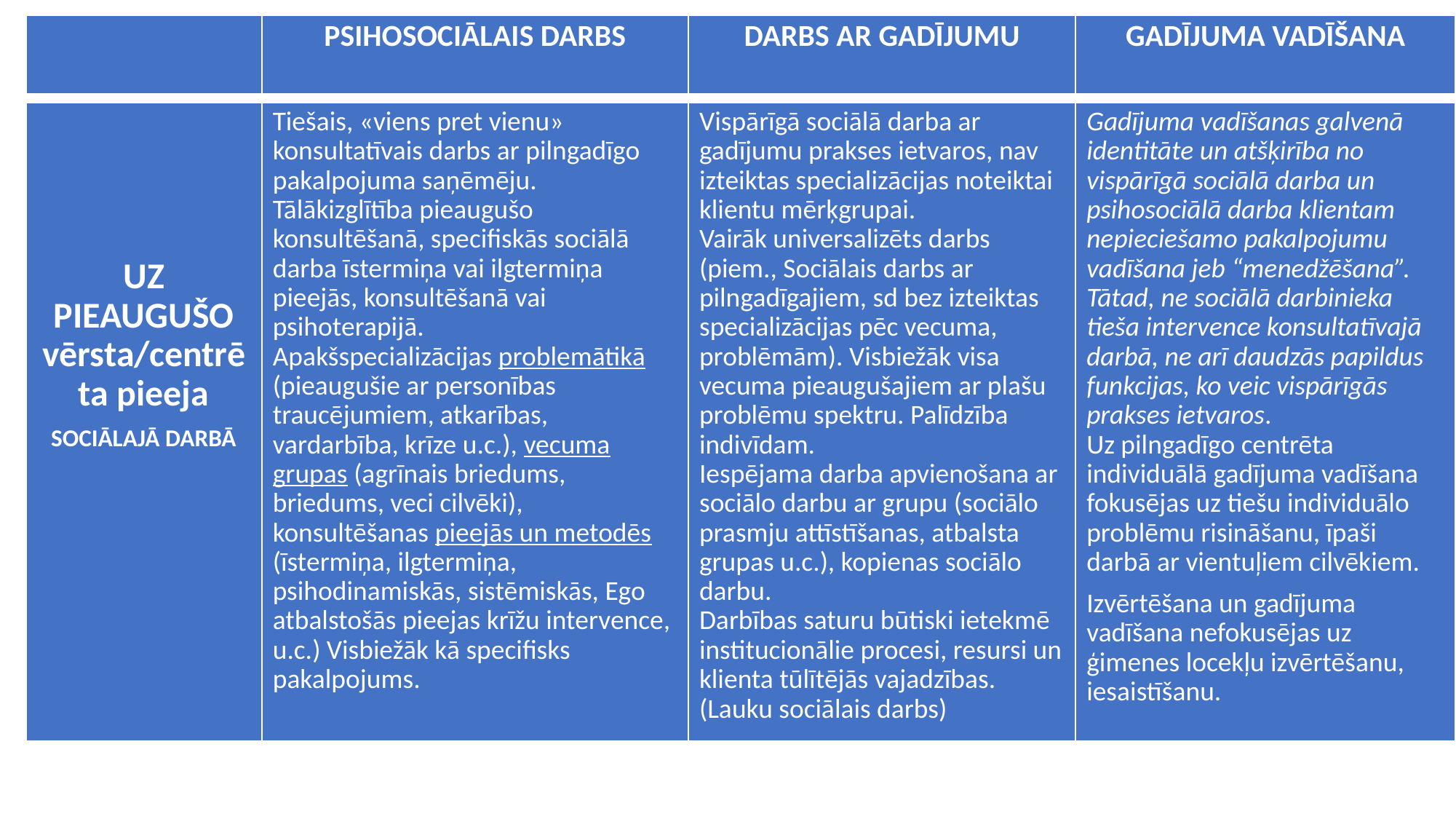

|  | PSIHOSOCIĀLAIS DARBS | DARBS AR GADĪJUMU | GADĪJUMA VADĪŠANA |
| --- | --- | --- | --- |
| UZ PIEAUGUŠO vērsta/centrēta pieeja SOCIĀLAJĀ DARBĀ | Tiešais, «viens pret vienu» konsultatīvais darbs ar pilngadīgo pakalpojuma saņēmēju. Tālākizglītība pieaugušo konsultēšanā, specifiskās sociālā darba īstermiņa vai ilgtermiņa pieejās, konsultēšanā vai psihoterapijā. Apakšspecializācijas problemātikā (pieaugušie ar personības traucējumiem, atkarības, vardarbība, krīze u.c.), vecuma grupas (agrīnais briedums, briedums, veci cilvēki), konsultēšanas pieejās un metodēs (īstermiņa, ilgtermiņa, psihodinamiskās, sistēmiskās, Ego atbalstošās pieejas krīžu intervence, u.c.) Visbiežāk kā specifisks pakalpojums. | Vispārīgā sociālā darba ar gadījumu prakses ietvaros, nav izteiktas specializācijas noteiktai klientu mērķgrupai. Vairāk universalizēts darbs (piem., Sociālais darbs ar pilngadīgajiem, sd bez izteiktas specializācijas pēc vecuma, problēmām). Visbiežāk visa vecuma pieaugušajiem ar plašu problēmu spektru. Palīdzība indivīdam. Iespējama darba apvienošana ar sociālo darbu ar grupu (sociālo prasmju attīstīšanas, atbalsta grupas u.c.), kopienas sociālo darbu. Darbības saturu būtiski ietekmē institucionālie procesi, resursi un klienta tūlītējās vajadzības. (Lauku sociālais darbs) | Gadījuma vadīšanas galvenā identitāte un atšķirība no vispārīgā sociālā darba un psihosociālā darba klientam nepieciešamo pakalpojumu vadīšana jeb “menedžēšana”. Tātad, ne sociālā darbinieka tieša intervence konsultatīvajā darbā, ne arī daudzās papildus funkcijas, ko veic vispārīgās prakses ietvaros. Uz pilngadīgo centrēta individuālā gadījuma vadīšana fokusējas uz tiešu individuālo problēmu risināšanu, īpaši darbā ar vientuļiem cilvēkiem. Izvērtēšana un gadījuma vadīšana nefokusējas uz ģimenes locekļu izvērtēšanu, iesaistīšanu. |
| --- | --- | --- | --- |